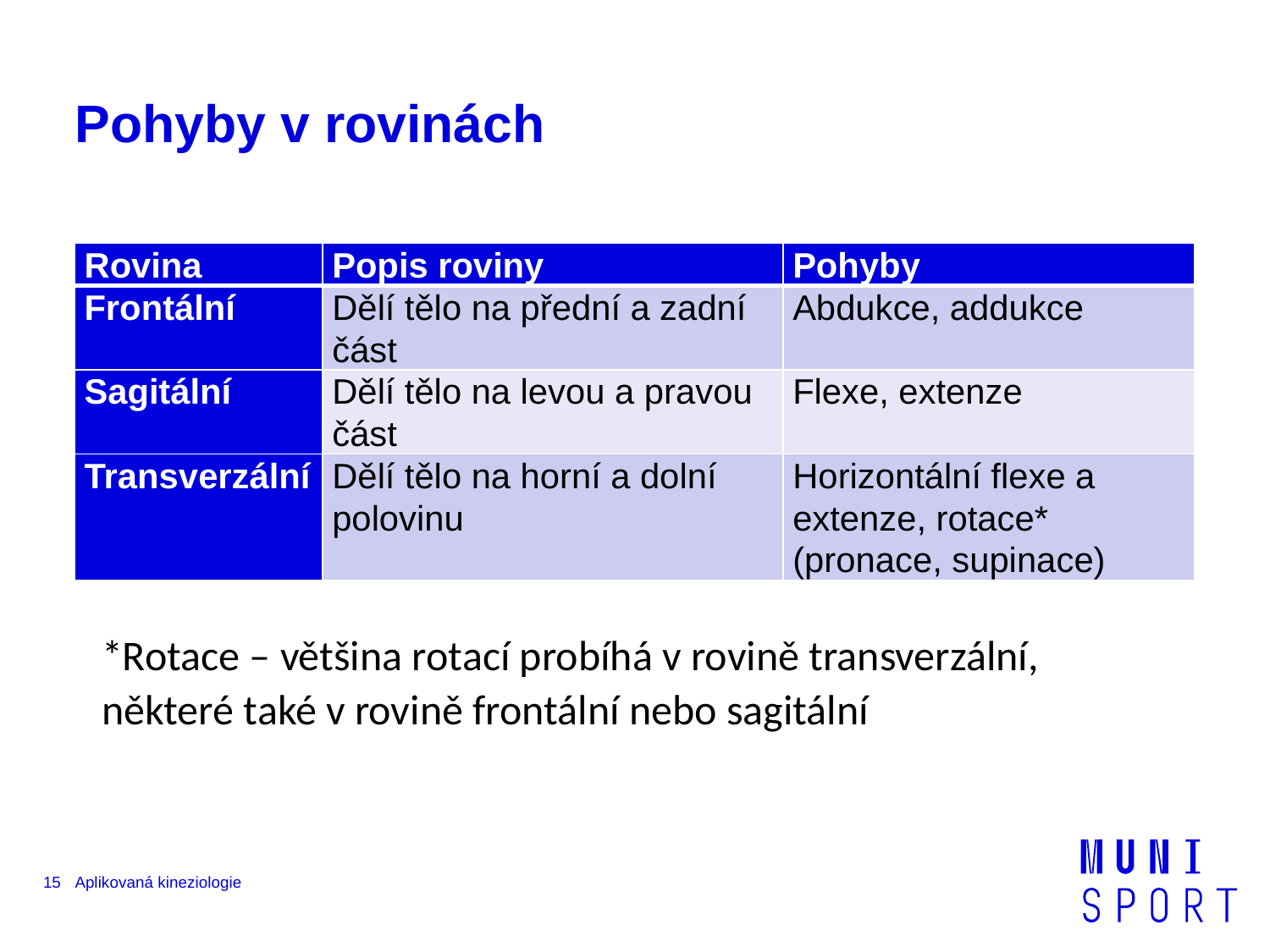

# Pohyby v rovinách
| Rovina | Popis roviny | Pohyby |
| --- | --- | --- |
| Frontální | Dělí tělo na přední a zadní část | Abdukce, addukce |
| Sagitální | Dělí tělo na levou a pravou část | Flexe, extenze |
| Transverzální | Dělí tělo na horní a dolní polovinu | Horizontální flexe a extenze, rotace\* (pronace, supinace) |
*Rotace – většina rotací probíhá v rovině transverzální, některé také v rovině frontální nebo sagitální
15
Aplikovaná kineziologie